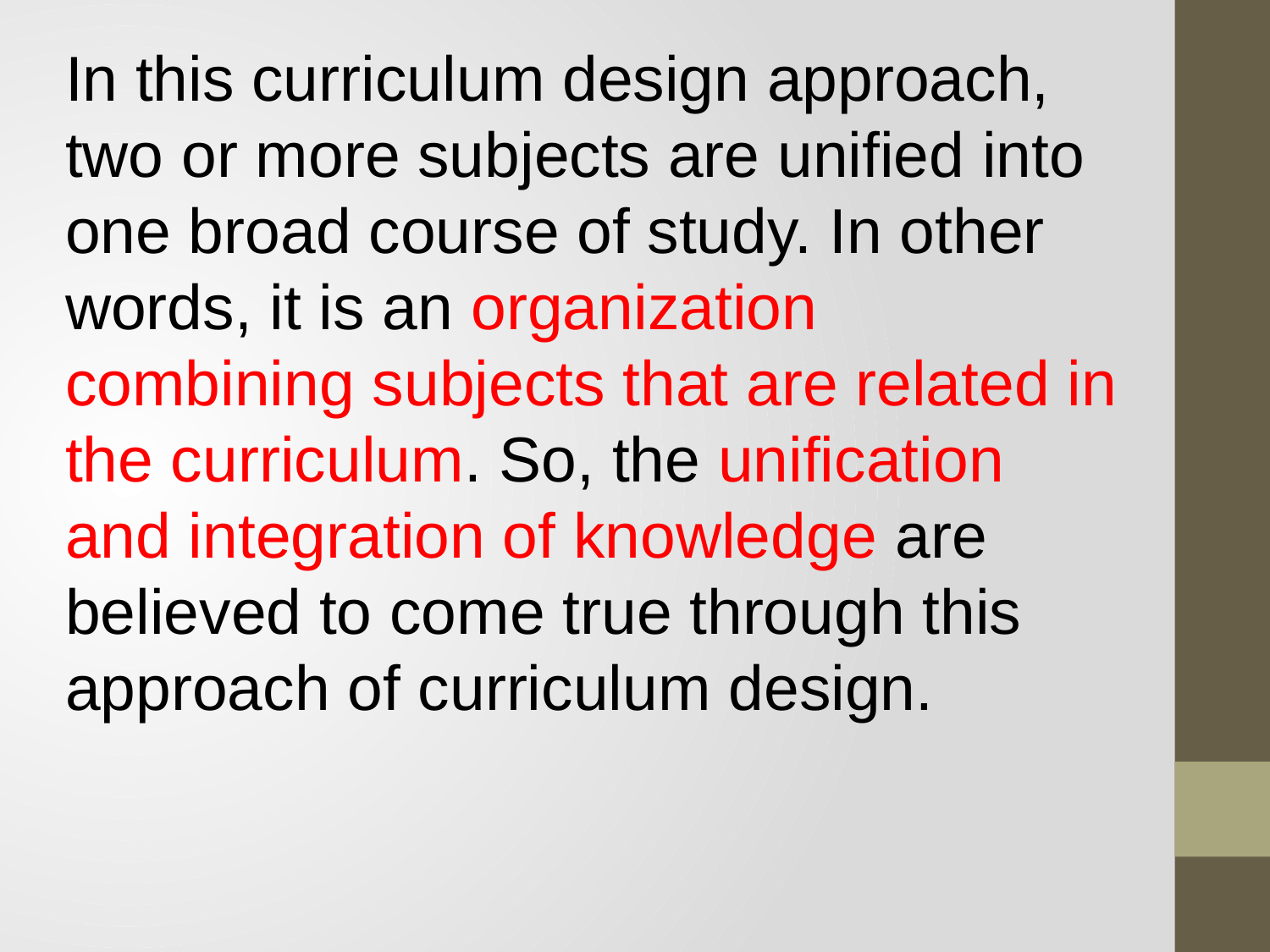

In this curriculum design approach, two or more subjects are unified into
one broad course of study. In other words, it is an organization combining subjects that are related in the curriculum. So, the unification and integration of knowledge are believed to come true through this approach of curriculum design.